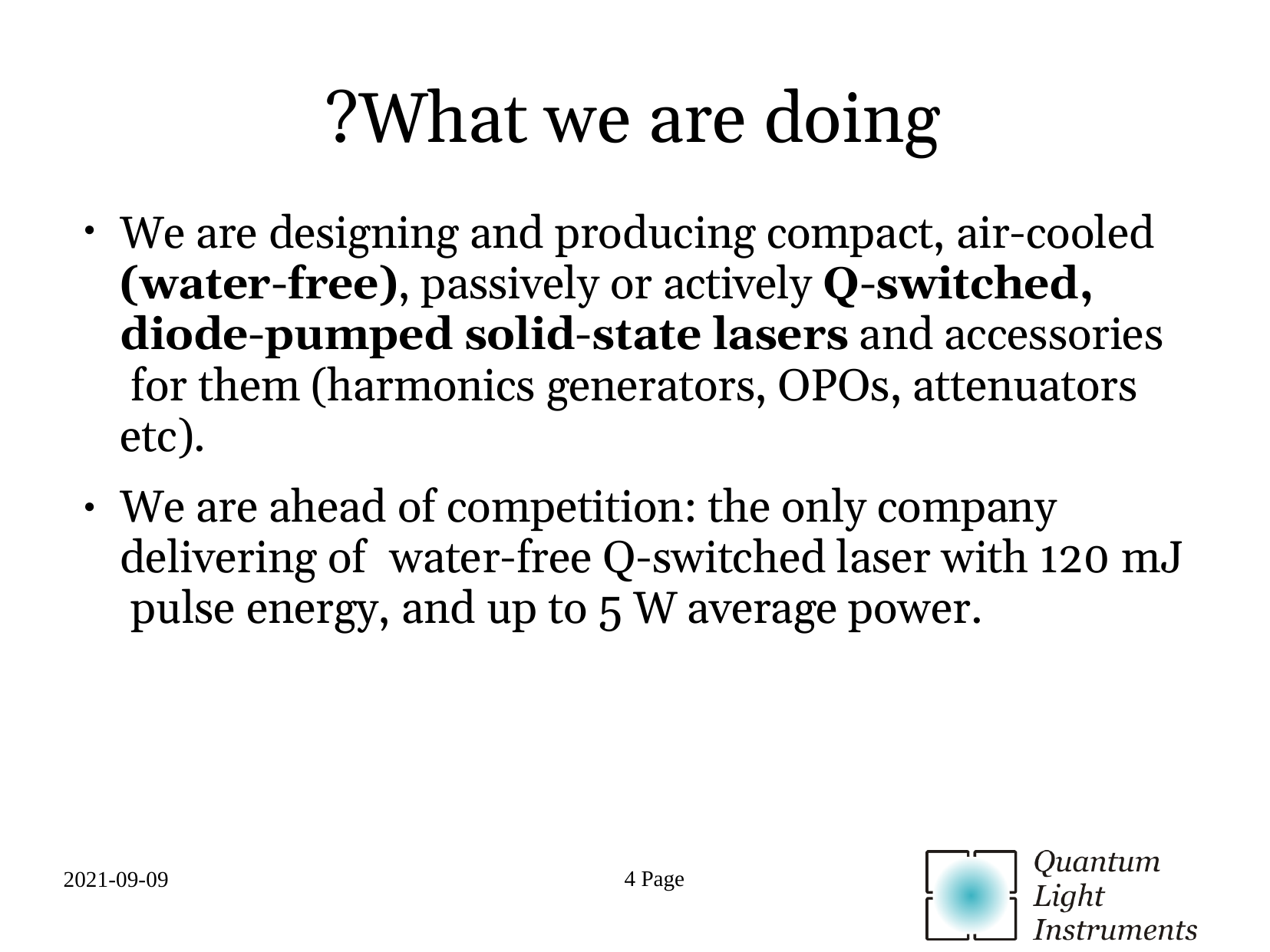

# What we are doing?
We are designing and producing compact, air-cooled  (water-free), passively or actively Q-switched,  diode-pumped solid-state lasers and accessories  for them (harmonics generators, OPOs, attenuators  etc).
We are ahead of competition: the only company  delivering of	water-free Q-switched laser with 120 mJ  pulse energy, and up to 5 W average power.
●
●
Page 4
2021-09-09